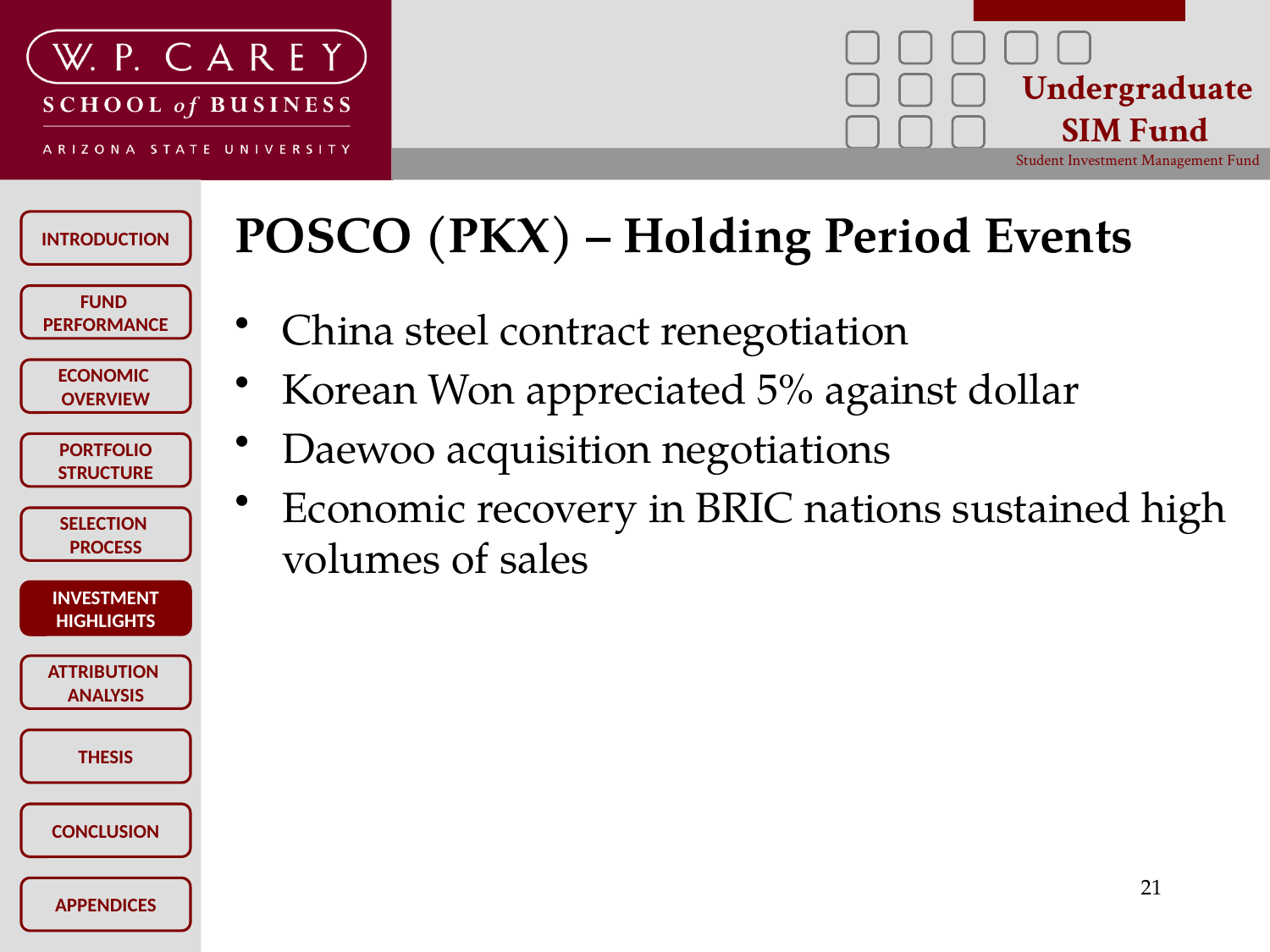

POSCO (PKX) – Holding Period Events
China steel contract renegotiation
Korean Won appreciated 5% against dollar
Daewoo acquisition negotiations
Economic recovery in BRIC nations sustained high volumes of sales
INVESTMENT
HIGHLIGHTS
21